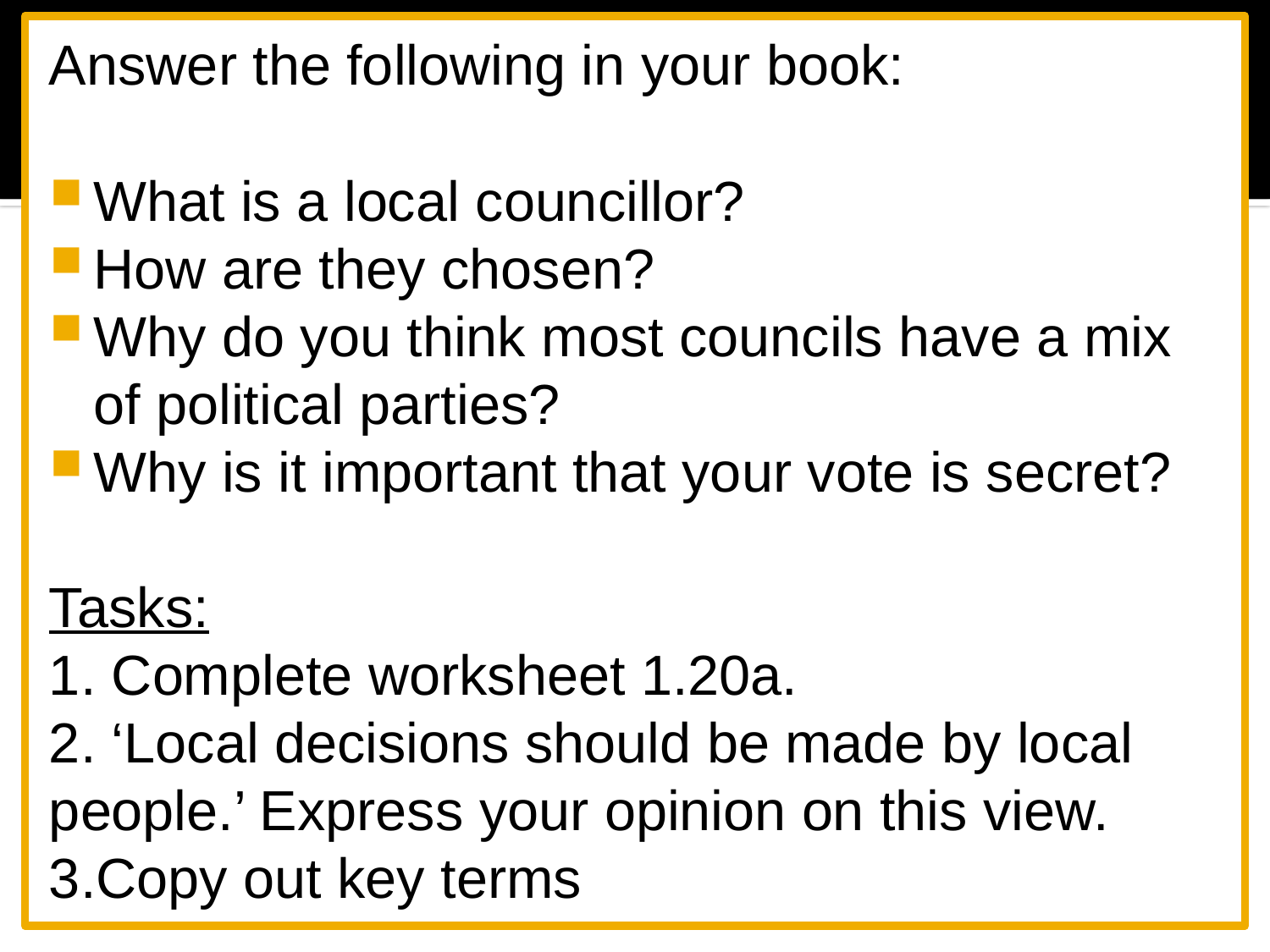

Answer the following in your book:

What is a local councillor?
How are they chosen?
Why do you think most councils have a mix of political parties?
Why is it important that your vote is secret?

Tasks:
1. Complete worksheet 1.20a.
2. ‘Local decisions should be made by local people.’ Express your opinion on this view.
3.Copy out key terms